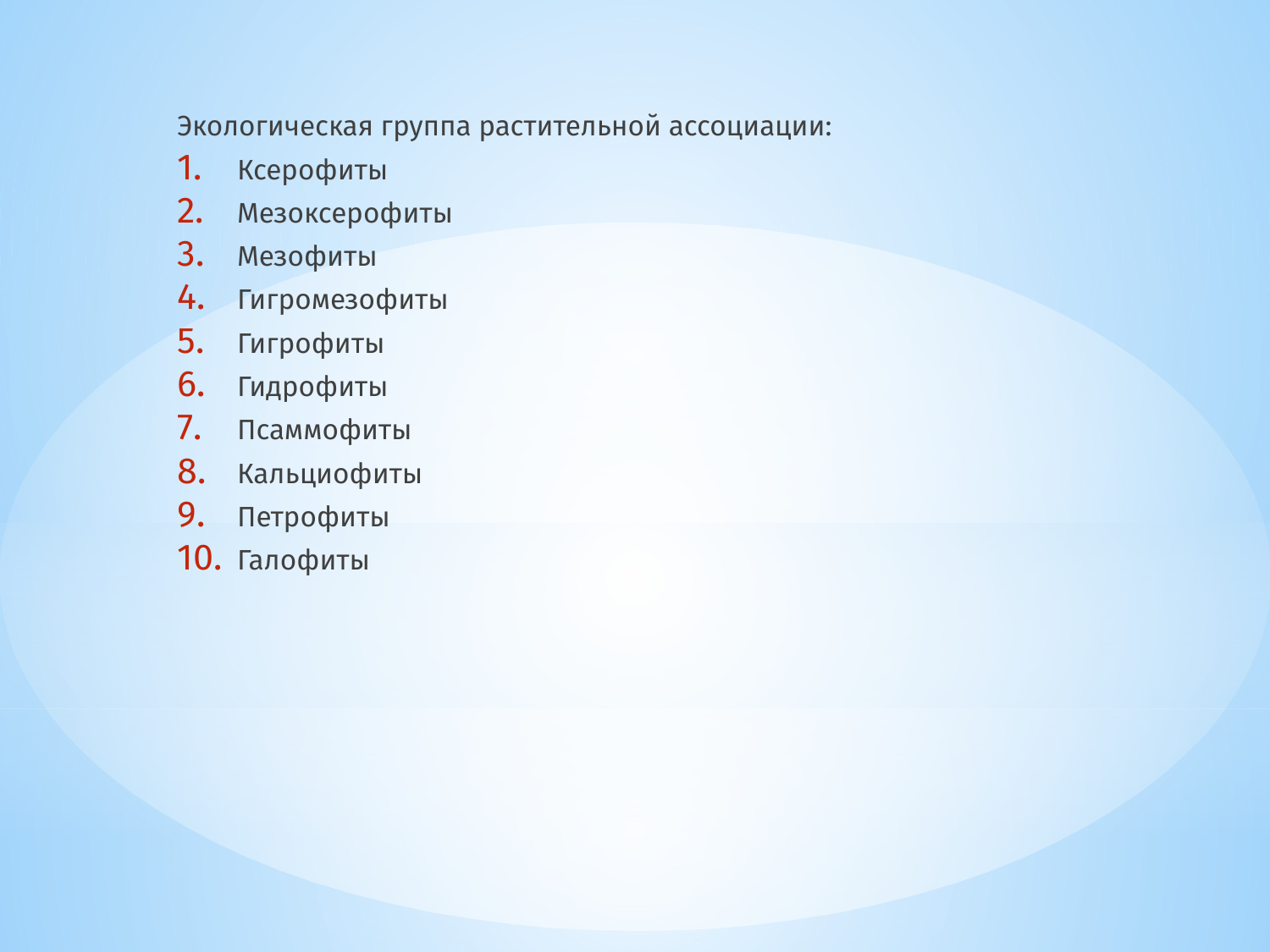

Экологическая группа растительной ассоциации:
Ксерофиты
Мезоксерофиты
Мезофиты
Гигромезофиты
Гигрофиты
Гидрофиты
Псаммофиты
Кальциофиты
Петрофиты
Галофиты

#